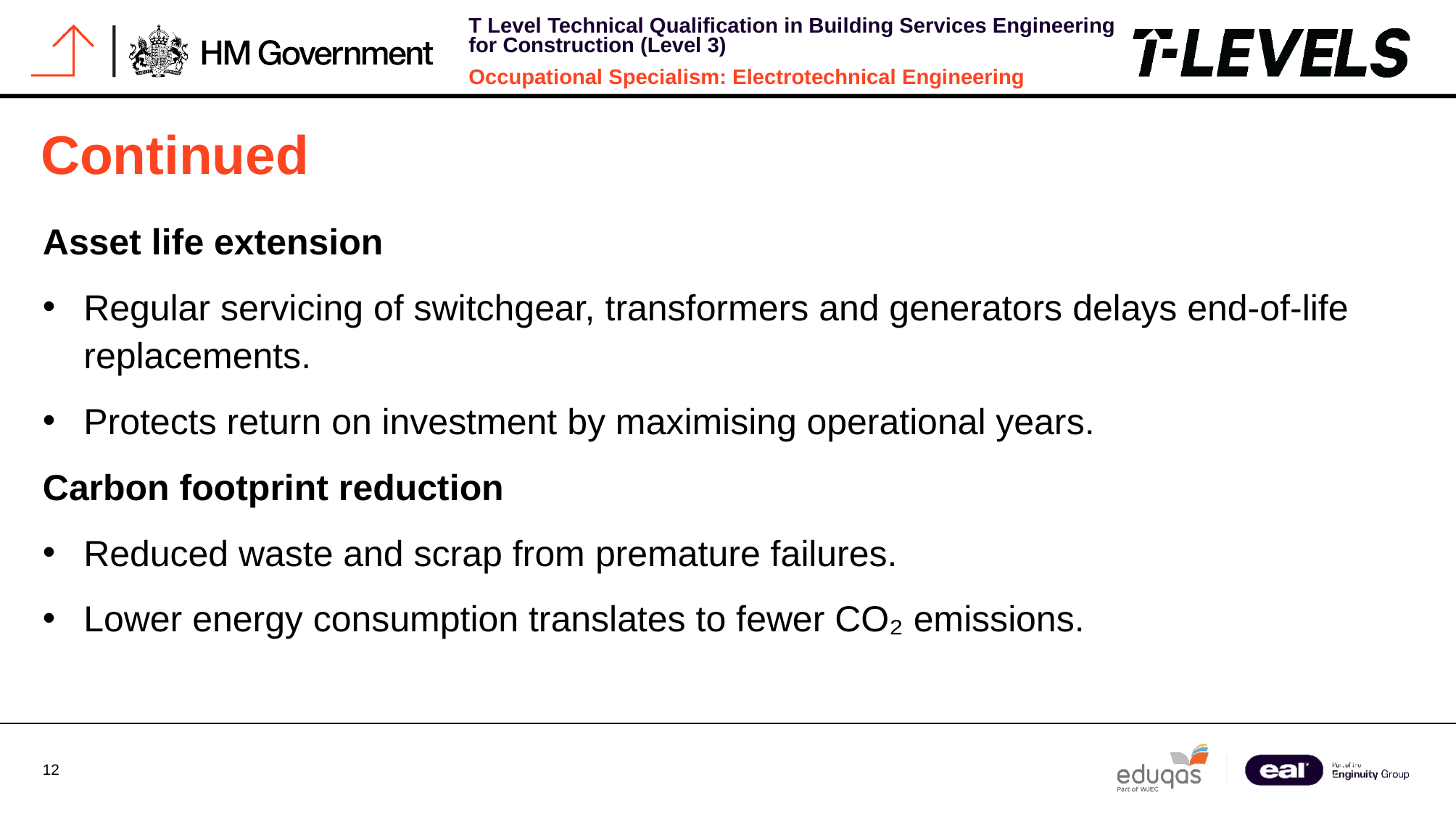

# Continued
Asset life extension
Regular servicing of switchgear, transformers and generators delays end-of-life replacements.
Protects return on investment by maximising operational years.
Carbon footprint reduction
Reduced waste and scrap from premature failures.
Lower energy consumption translates to fewer CO₂ emissions.